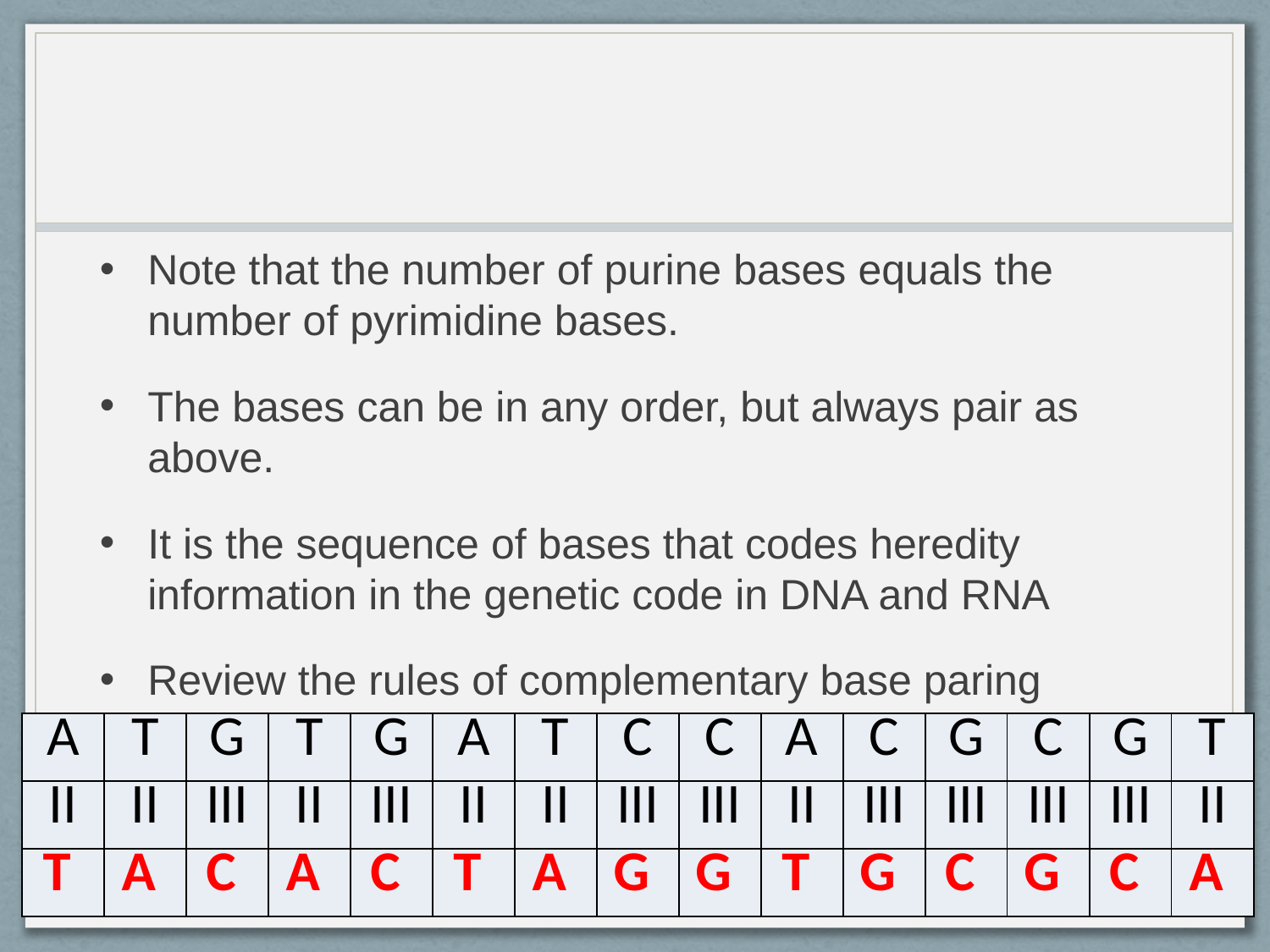

#
Note that the number of purine bases equals the number of pyrimidine bases.
The bases can be in any order, but always pair as above.
It is the sequence of bases that codes heredity information in the genetic code in DNA and RNA
Review the rules of complementary base paring below
| A | T | G | T | G | A | T | C | C | A | C | G | C | G | T |
| --- | --- | --- | --- | --- | --- | --- | --- | --- | --- | --- | --- | --- | --- | --- |
| II | II | III | II | III | II | II | III | III | II | III | III | III | III | II |
| T | A | C | A | C | T | A | G | G | T | G | C | G | C | A |